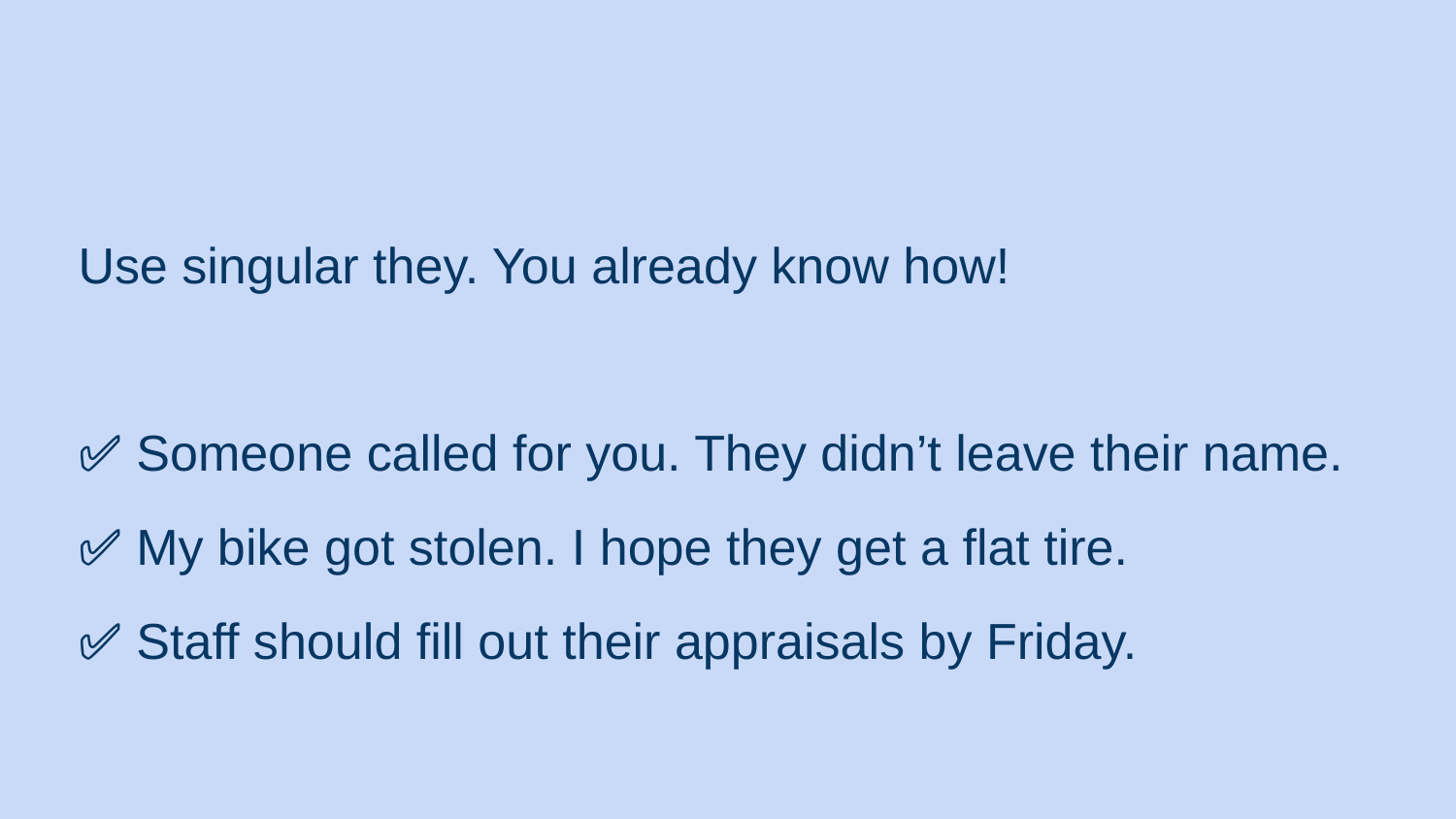

#
Use singular they. You already know how!

✅ Someone called for you. They didn’t leave their name.
✅ My bike got stolen. I hope they get a flat tire.
✅ Staff should fill out their appraisals by Friday.